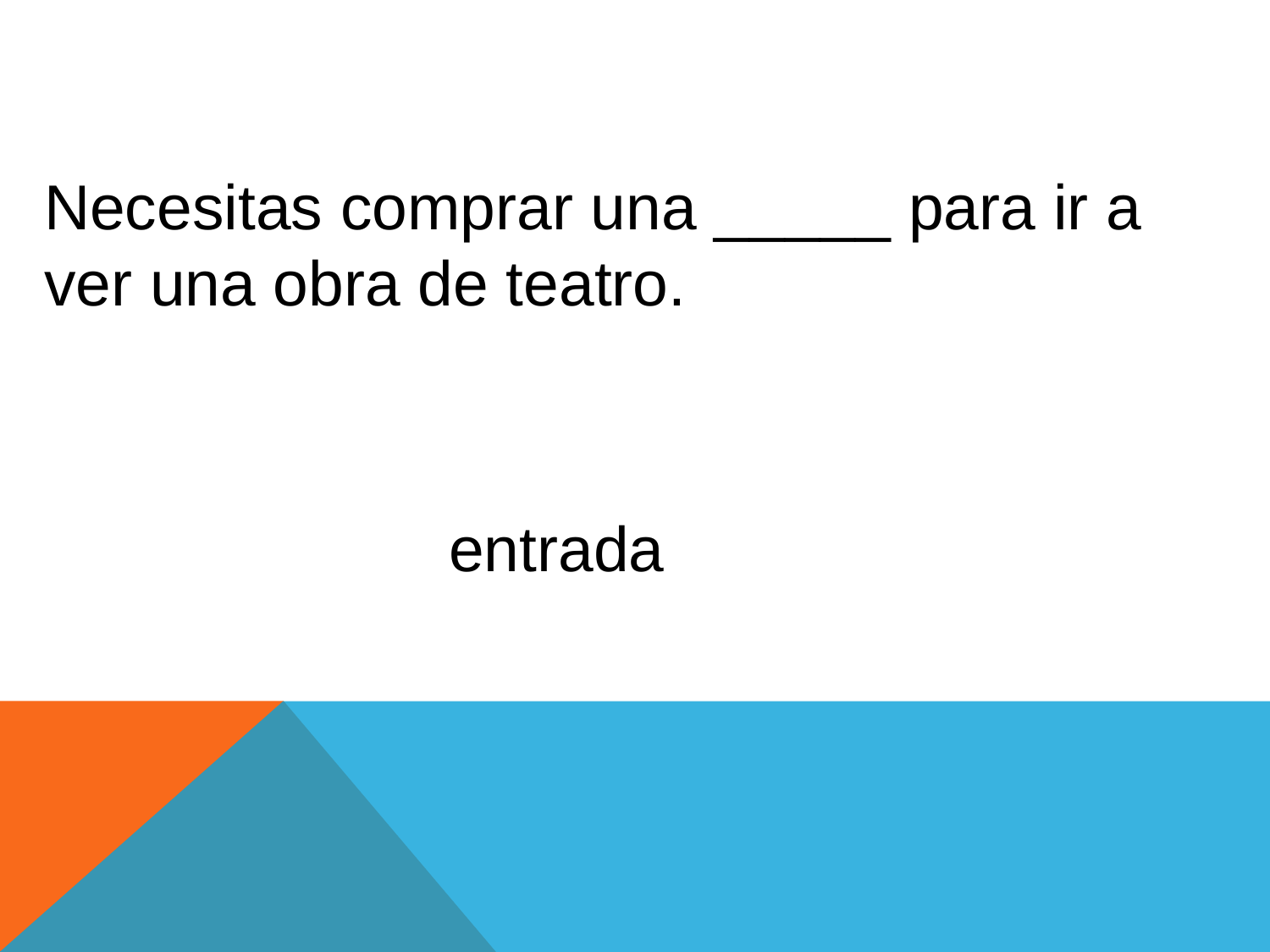

Necesitas comprar una _____ para ir a ver una obra de teatro.
entrada